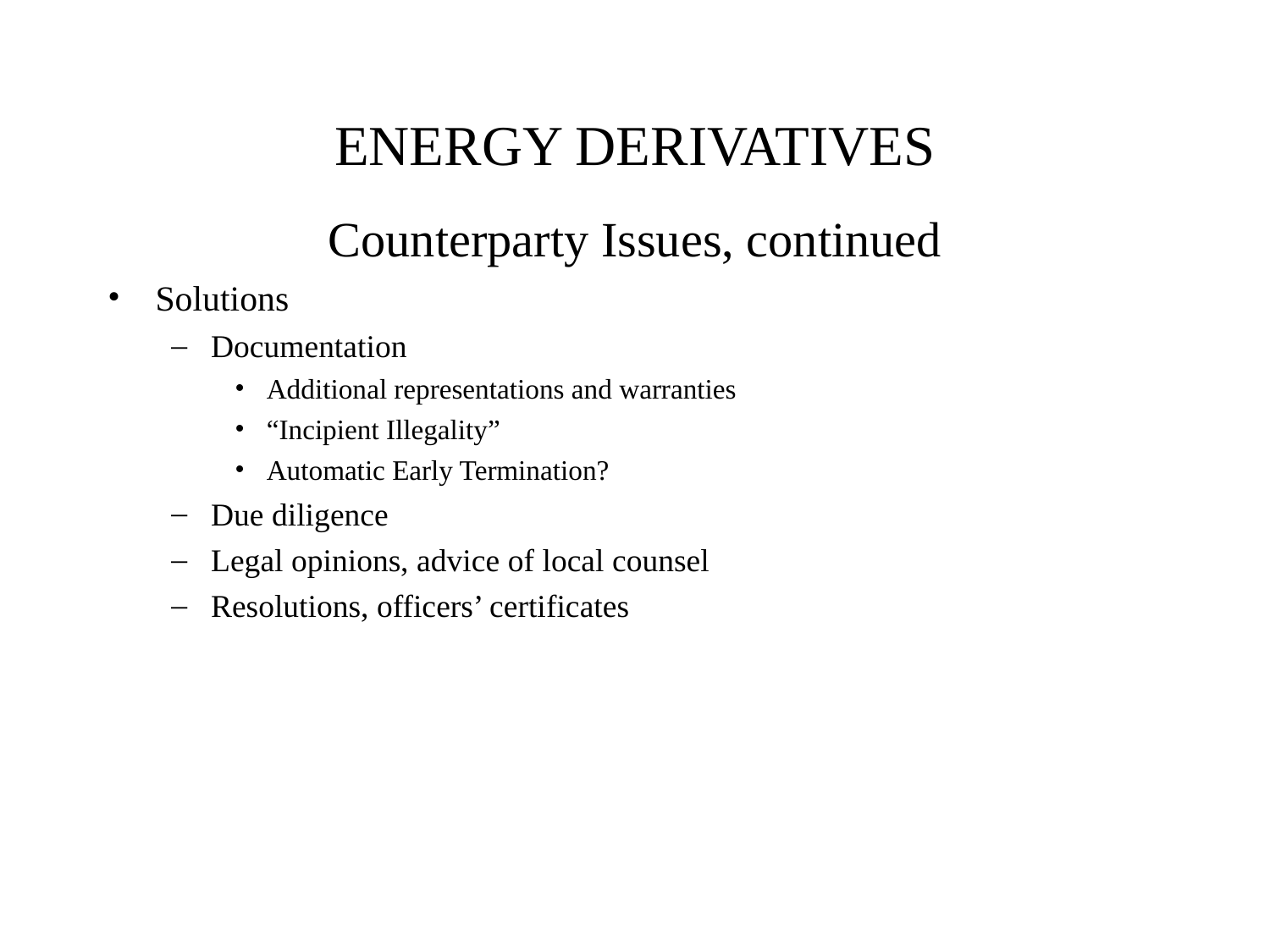

# ENERGY DERIVATIVES
Counterparty Issues, continued
Solutions
Documentation
Additional representations and warranties
“Incipient Illegality”
Automatic Early Termination?
Due diligence
Legal opinions, advice of local counsel
Resolutions, officers’ certificates